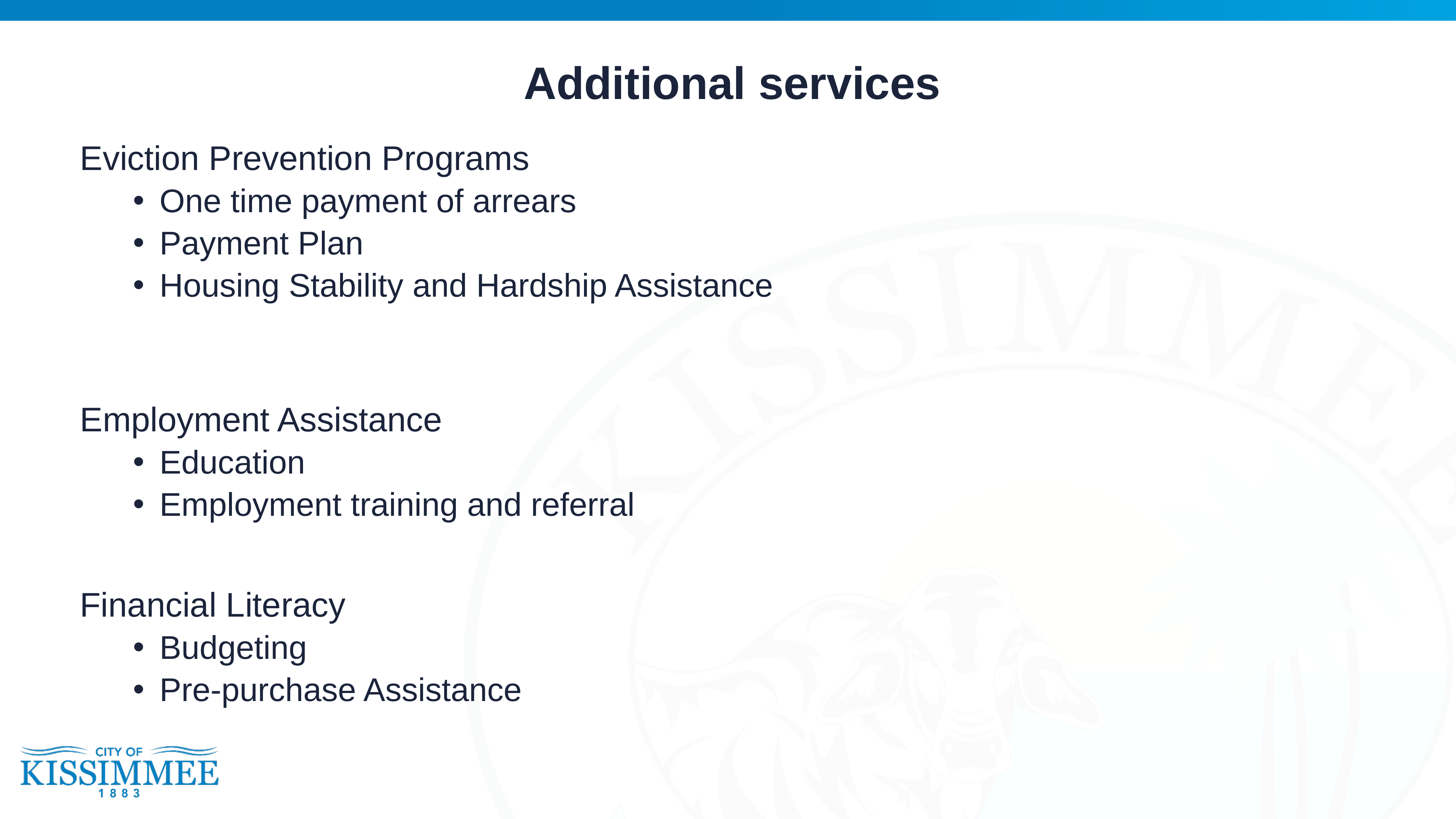

# Additional services
Eviction Prevention Programs
One time payment of arrears
Payment Plan
Housing Stability and Hardship Assistance

Employment Assistance
Education
Employment training and referral

Financial Literacy
Budgeting
Pre-purchase Assistance